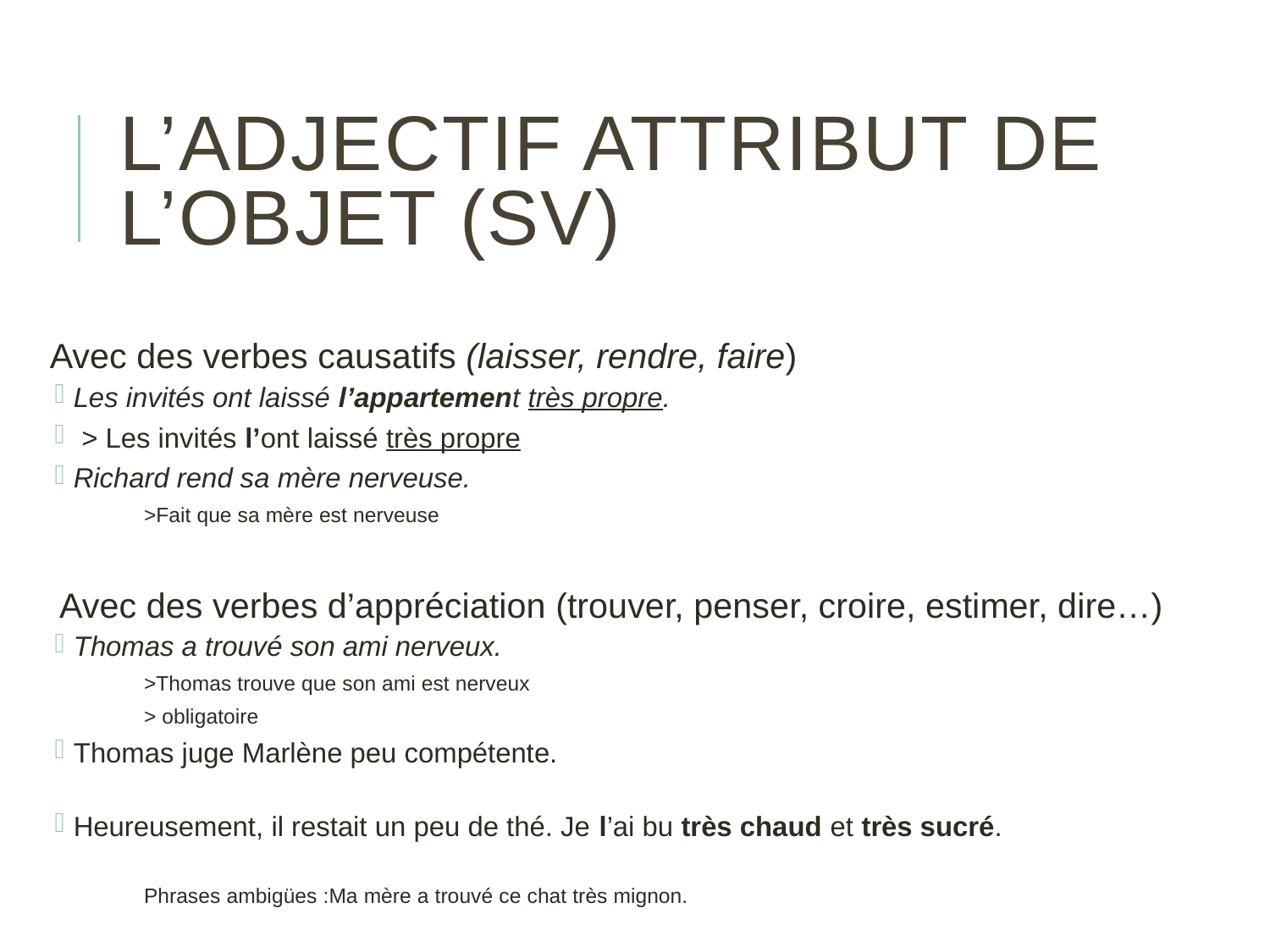

# L’adjectif attribut de l’objet (SV)

Avec des verbes causatifs (laisser, rendre, faire)
Les invités ont laissé l’appartement très propre.
 > Les invités l’ont laissé très propre
Richard rend sa mère nerveuse.
>Fait que sa mère est nerveuse

 Avec des verbes d’appréciation (trouver, penser, croire, estimer, dire…)
Thomas a trouvé son ami nerveux.
>Thomas trouve que son ami est nerveux
		> obligatoire
Thomas juge Marlène peu compétente.

Heureusement, il restait un peu de thé. Je l’ai bu très chaud et très sucré.

Phrases ambigües :Ma mère a trouvé ce chat très mignon.